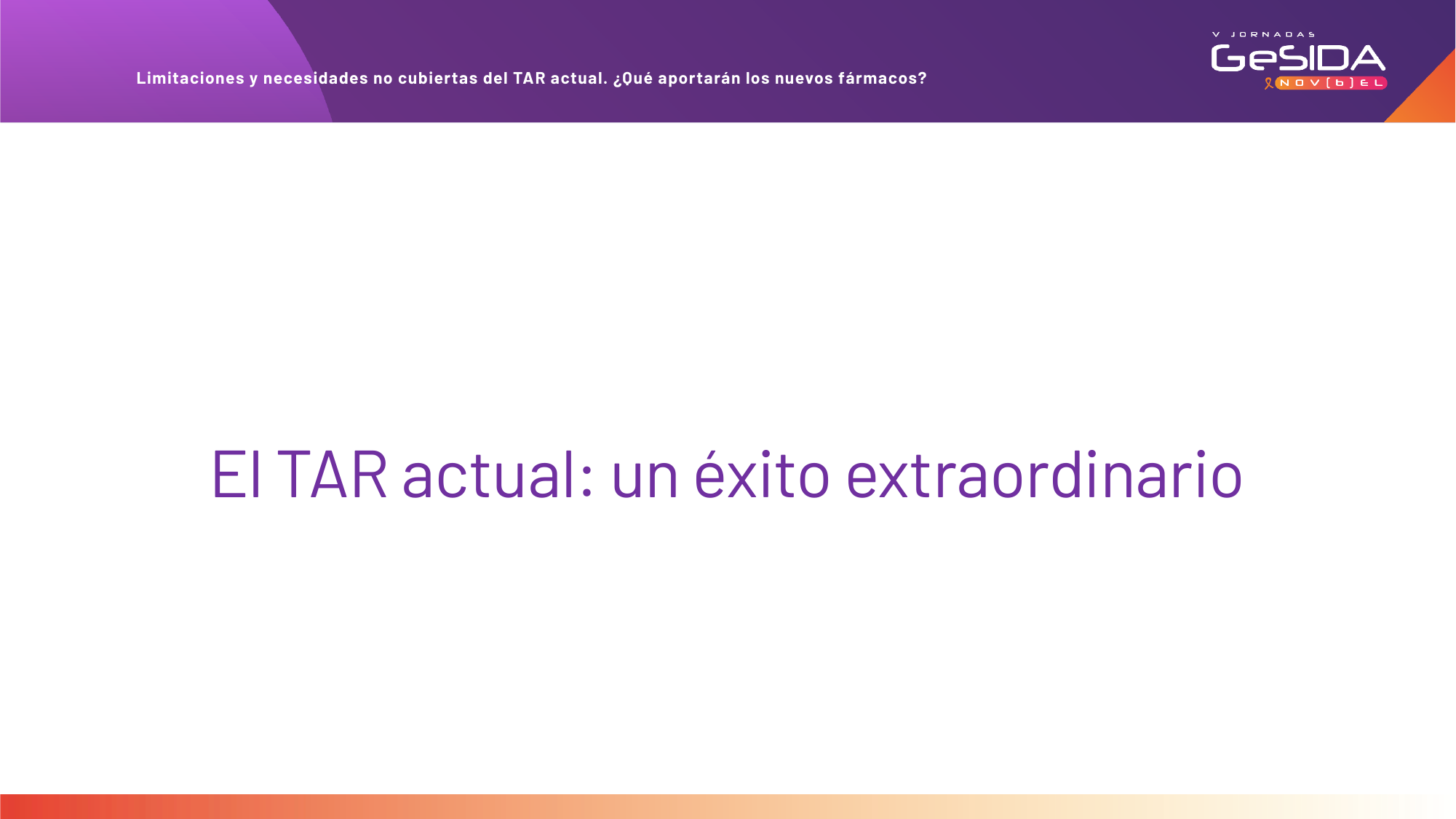

Limitaciones y necesidades no cubiertas del TAR actual. ¿Qué aportarán los nuevos fármacos?
# El TAR actual: un éxito extraordinario